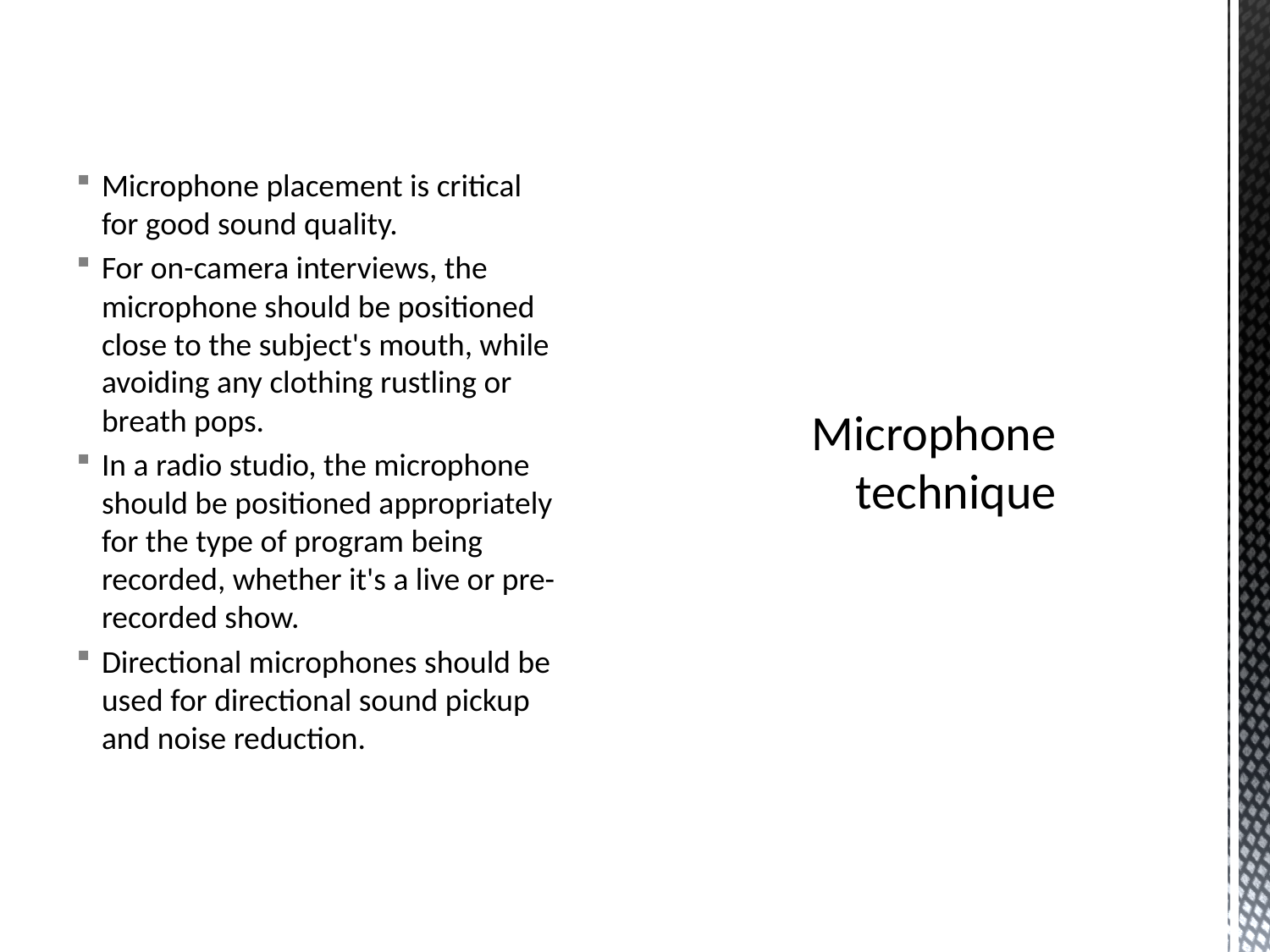

Microphone placement is critical for good sound quality.
For on-camera interviews, the microphone should be positioned close to the subject's mouth, while avoiding any clothing rustling or breath pops.
In a radio studio, the microphone should be positioned appropriately for the type of program being recorded, whether it's a live or pre-recorded show.
Directional microphones should be used for directional sound pickup and noise reduction.
# Microphone technique